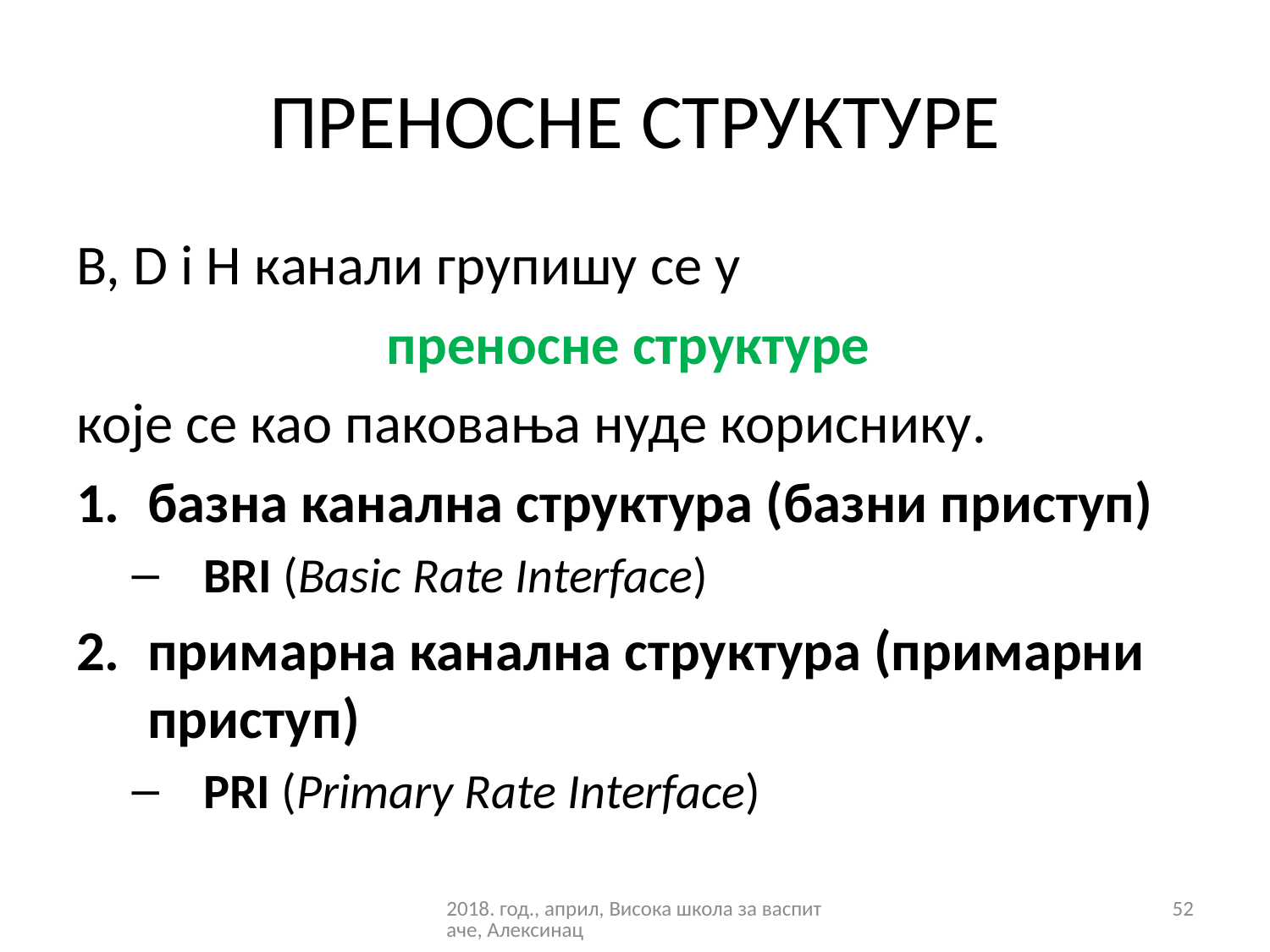

# ПРЕНОСНЕ СТРУКТУРЕ
B, D i H кaнали групишу сe у
преносне структуре
које се као паковања нуде кориснику.
базна канална структура (базни приступ)
BRI (Basic Rate Interface)
примарна канална структура (примарни приступ)
PRI (Primary Rate Interface)
2018. год., април, Висока школа за васпитаче, Алексинац
52